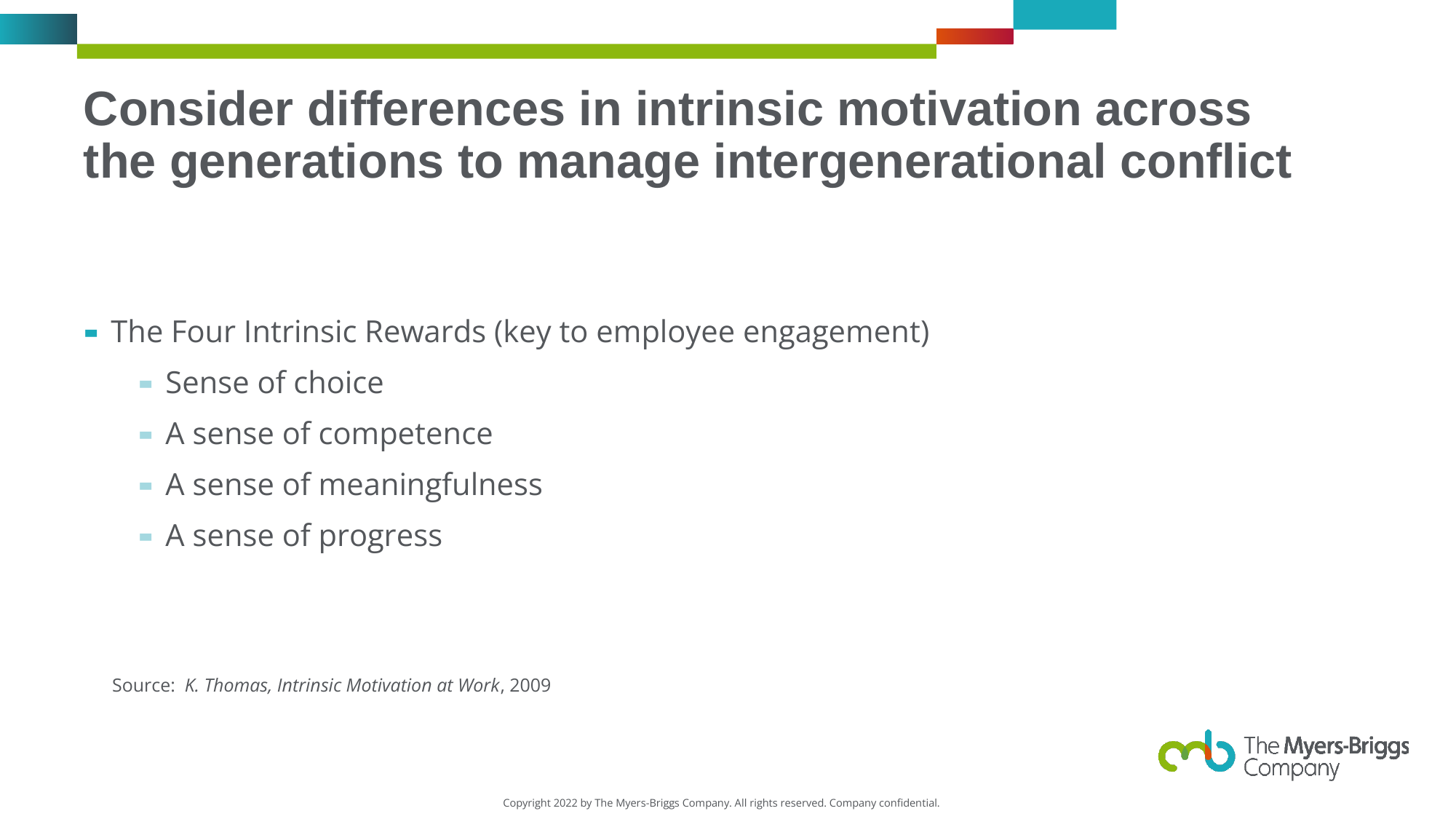

# Consider differences in intrinsic motivation across the generations to manage intergenerational conflict
The Four Intrinsic Rewards (key to employee engagement)
Sense of choice
A sense of competence
A sense of meaningfulness
A sense of progress
Source:  K. Thomas, Intrinsic Motivation at Work, 2009